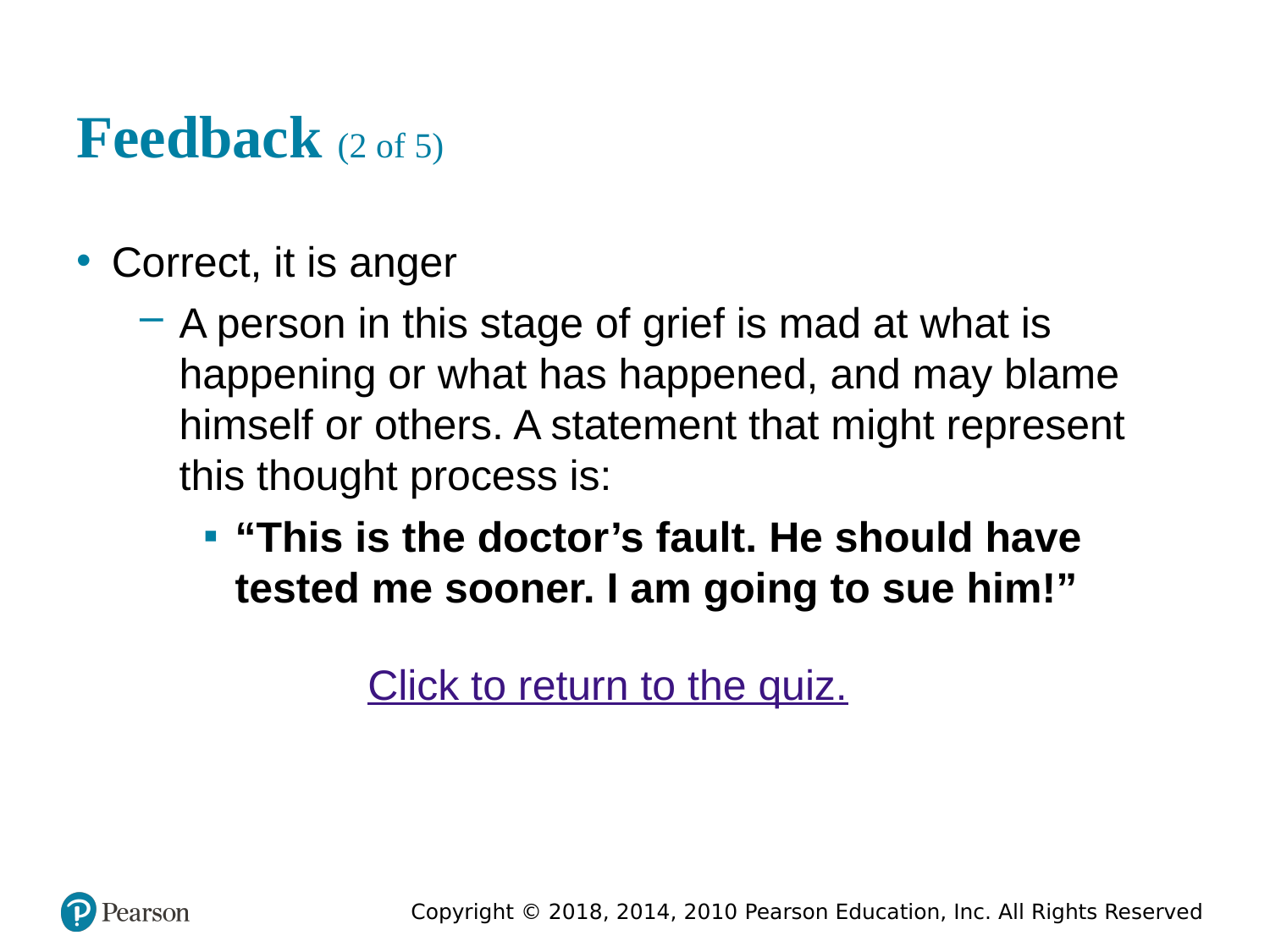

# Feedback (2 of 5)
Correct, it is anger
A person in this stage of grief is mad at what is happening or what has happened, and may blame himself or others. A statement that might represent this thought process is:
“This is the doctor’s fault. He should have tested me sooner. I am going to sue him!”
Click to return to the quiz.